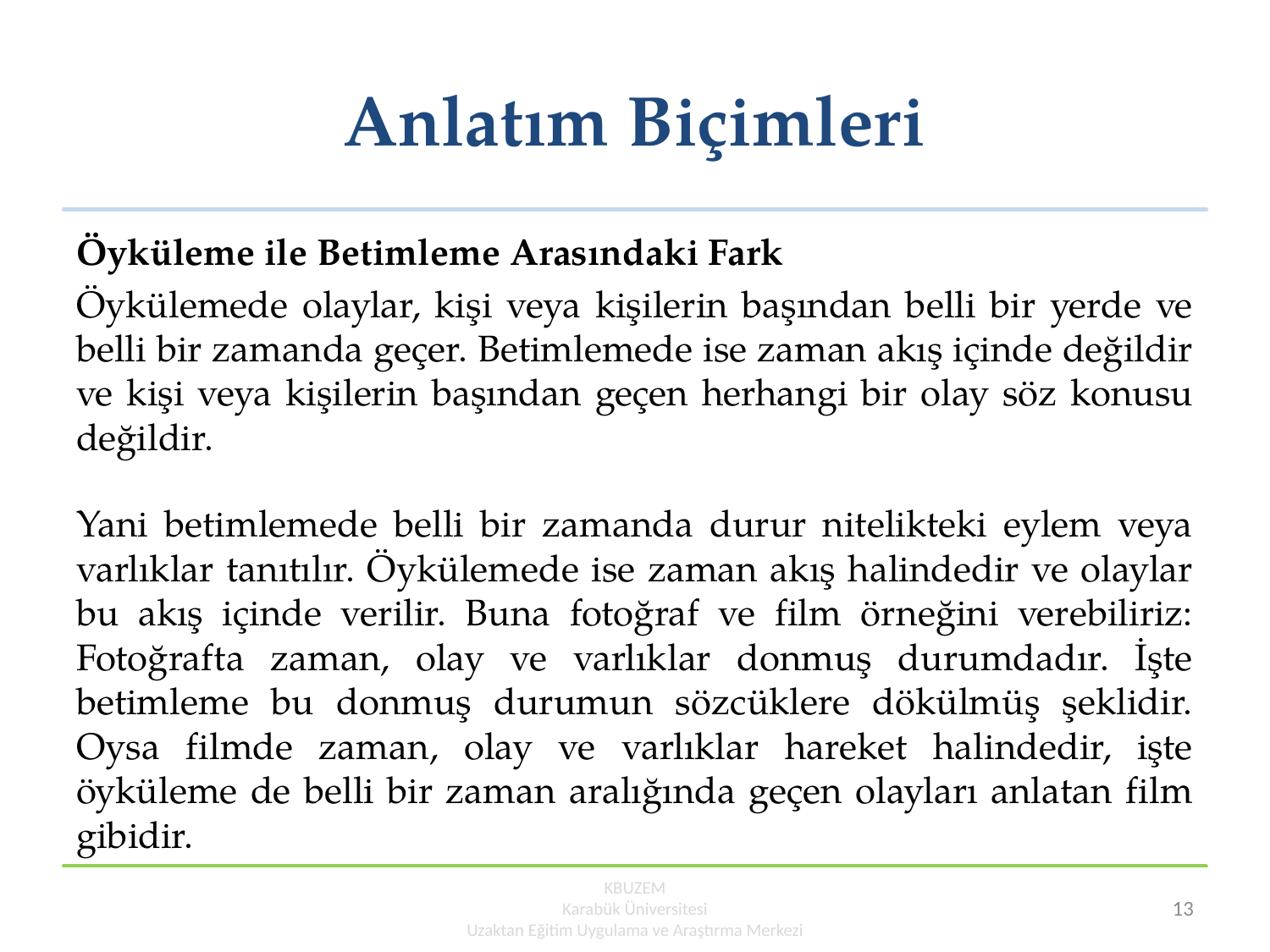

# Anlatım Biçimleri
Öyküleme ile Betimleme Arasındaki Fark
Öykülemede olaylar, kişi veya kişilerin başından belli bir yerde ve belli bir zamanda geçer. Betimlemede ise zaman akış içinde değildir ve kişi veya kişilerin başından geçen herhangi bir olay söz konusu değildir.

Yani betimlemede belli bir zamanda durur nitelikteki eylem veya varlıklar tanıtılır. Öykülemede ise zaman akış halindedir ve olaylar bu akış içinde verilir. Buna fotoğraf ve film örneğini verebiliriz: Fotoğrafta zaman, olay ve varlıklar donmuş durumdadır. İşte betimleme bu donmuş durumun sözcüklere dökülmüş şeklidir. Oysa filmde zaman, olay ve varlıklar hareket halindedir, işte öyküleme de belli bir zaman aralığında geçen olayları anlatan film gibidir.
KBUZEM
Karabük Üniversitesi
Uzaktan Eğitim Uygulama ve Araştırma Merkezi
13